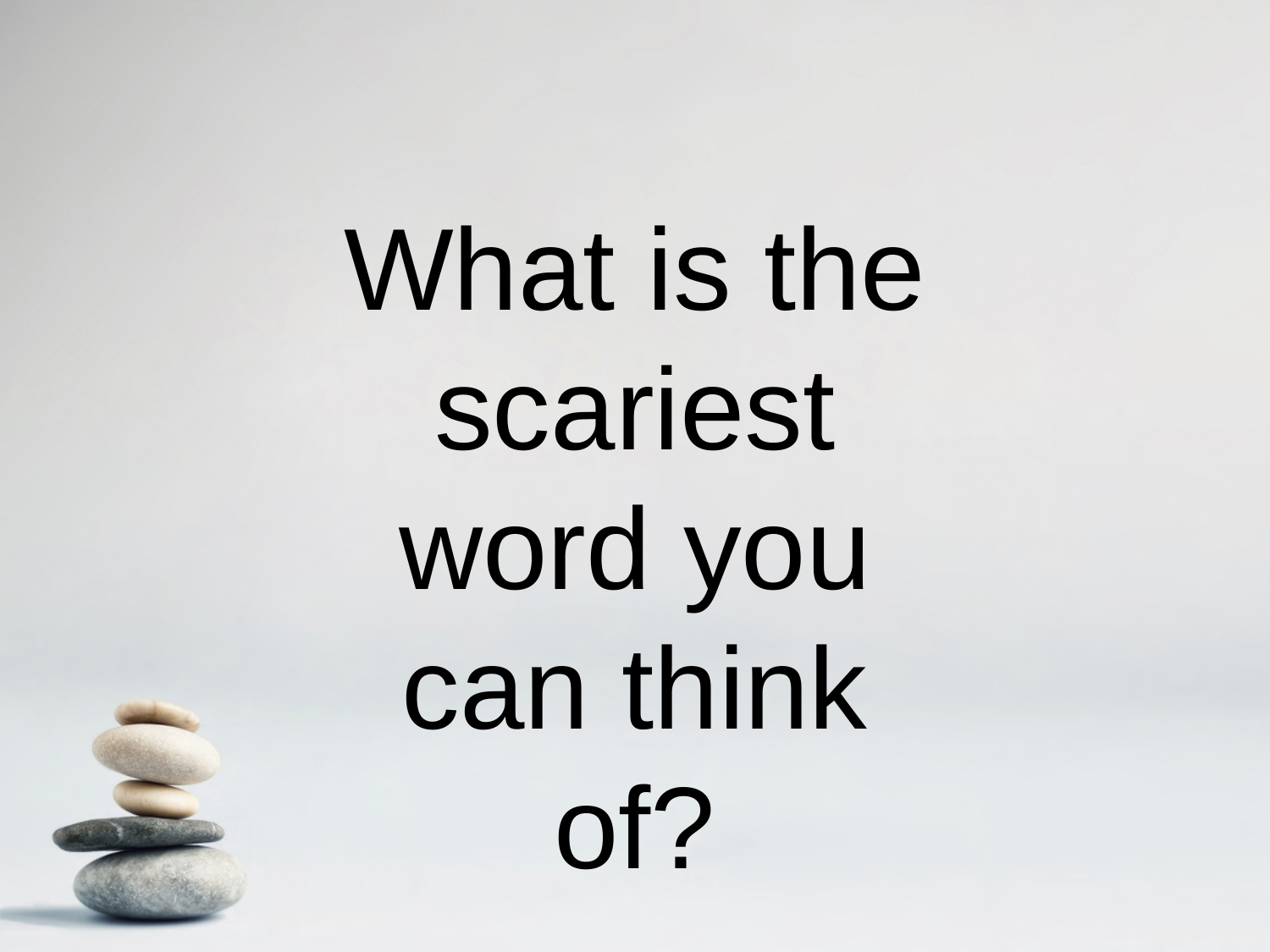

What is the scariest word you can think of?